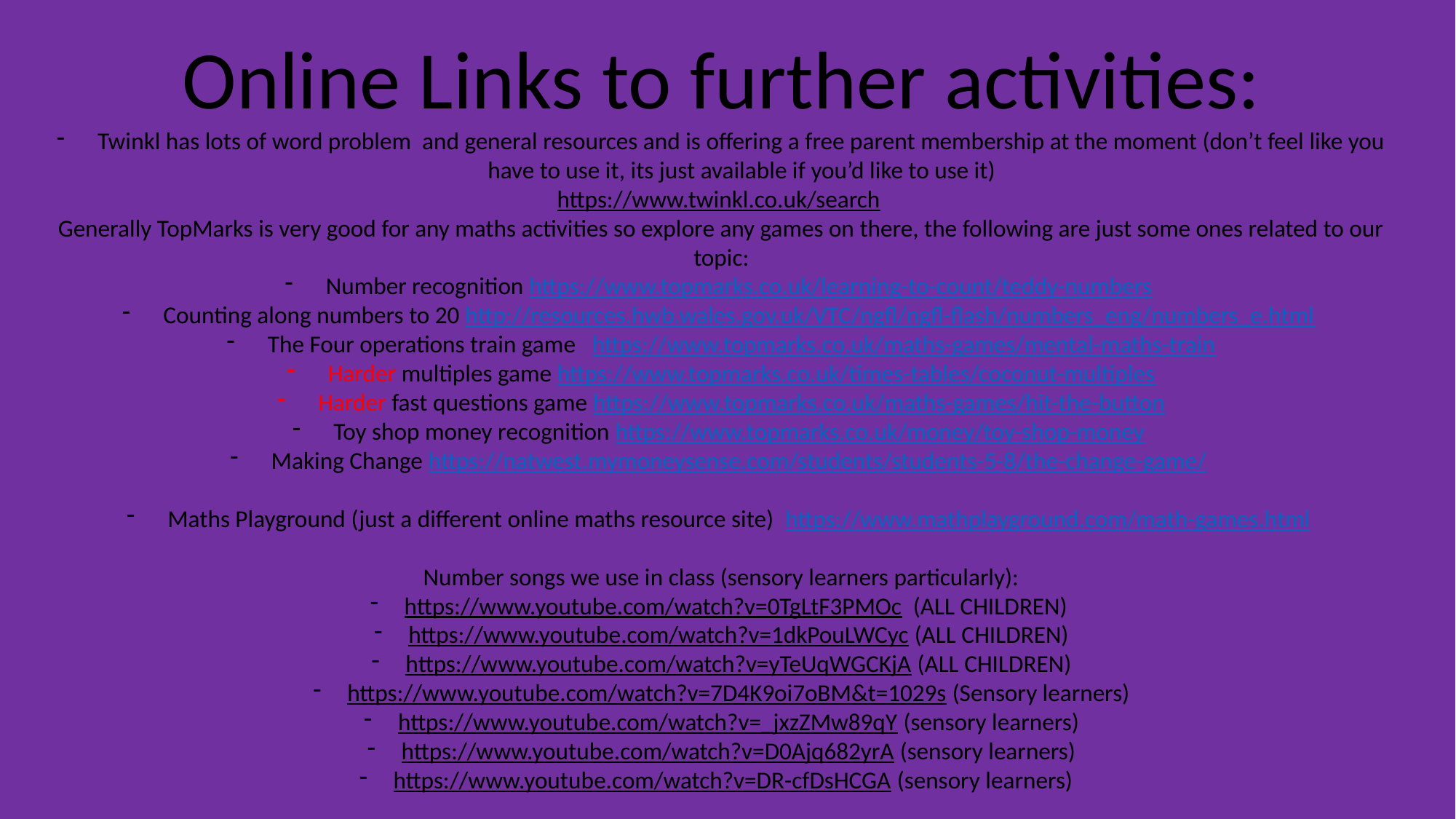

Online Links to further activities:
Twinkl has lots of word problem  and general resources and is offering a free parent membership at the moment (don’t feel like you have to use it, its just available if you’d like to use it)
https://www.twinkl.co.uk/search
Generally TopMarks is very good for any maths activities so explore any games on there, the following are just some ones related to our topic:
Number recognition https://www.topmarks.co.uk/learning-to-count/teddy-numbers
Counting along numbers to 20 http://resources.hwb.wales.gov.uk/VTC/ngfl/ngfl-flash/numbers_eng/numbers_e.html
The Four operations train game   https://www.topmarks.co.uk/maths-games/mental-maths-train
Harder multiples game https://www.topmarks.co.uk/times-tables/coconut-multiples
Harder fast questions game https://www.topmarks.co.uk/maths-games/hit-the-button
Toy shop money recognition https://www.topmarks.co.uk/money/toy-shop-money
Making Change https://natwest.mymoneysense.com/students/students-5-8/the-change-game/

Maths Playground (just a different online maths resource site)  https://www.mathplayground.com/math-games.html

Number songs we use in class (sensory learners particularly):
https://www.youtube.com/watch?v=0TgLtF3PMOc  (ALL CHILDREN)
https://www.youtube.com/watch?v=1dkPouLWCyc (ALL CHILDREN)
https://www.youtube.com/watch?v=yTeUqWGCKjA (ALL CHILDREN)
https://www.youtube.com/watch?v=7D4K9oi7oBM&t=1029s (Sensory learners)
https://www.youtube.com/watch?v=_jxzZMw89qY (sensory learners)
https://www.youtube.com/watch?v=D0Ajq682yrA (sensory learners)
https://www.youtube.com/watch?v=DR-cfDsHCGA (sensory learners)